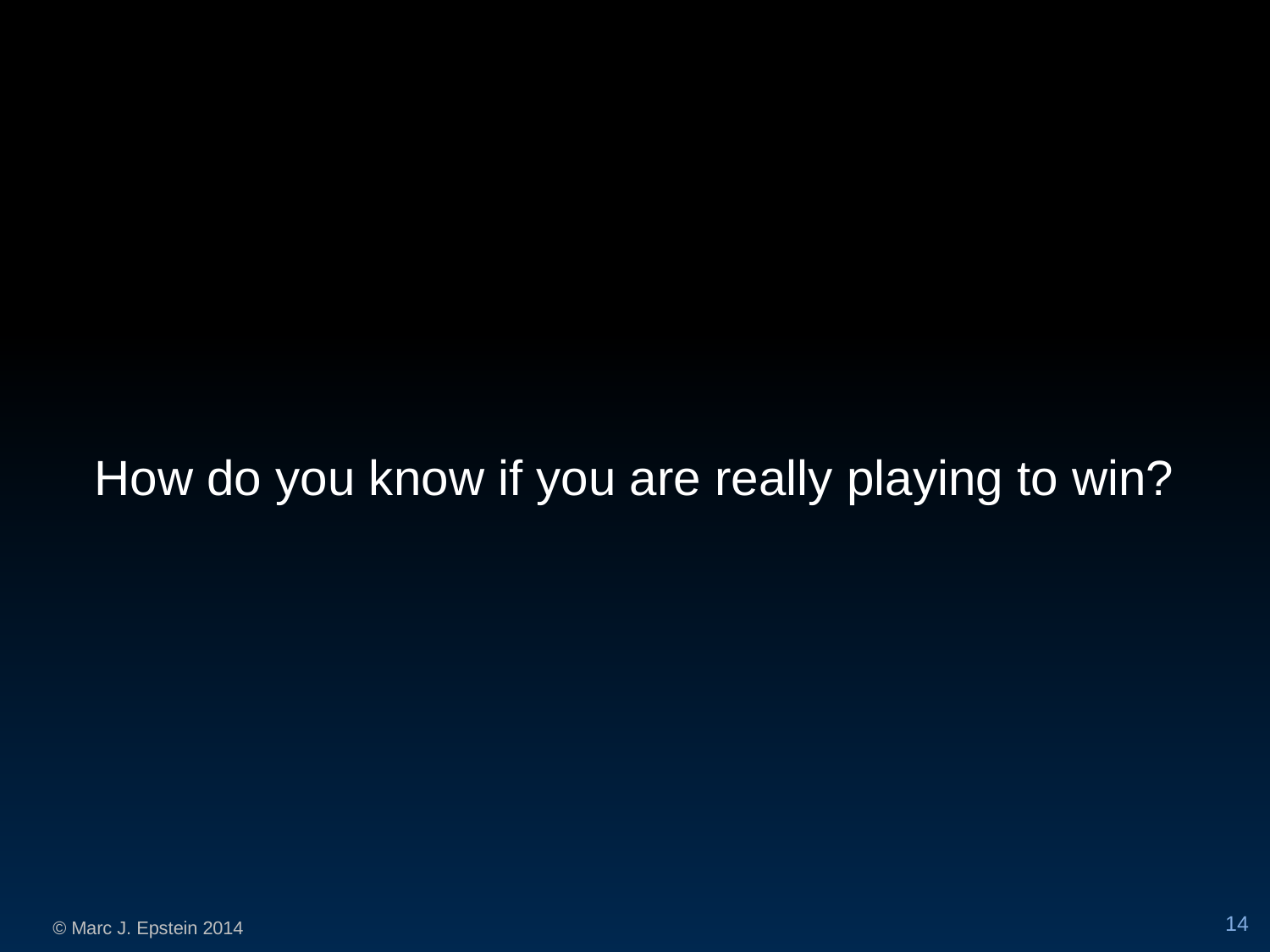

How do you know if you are really playing to win?
14